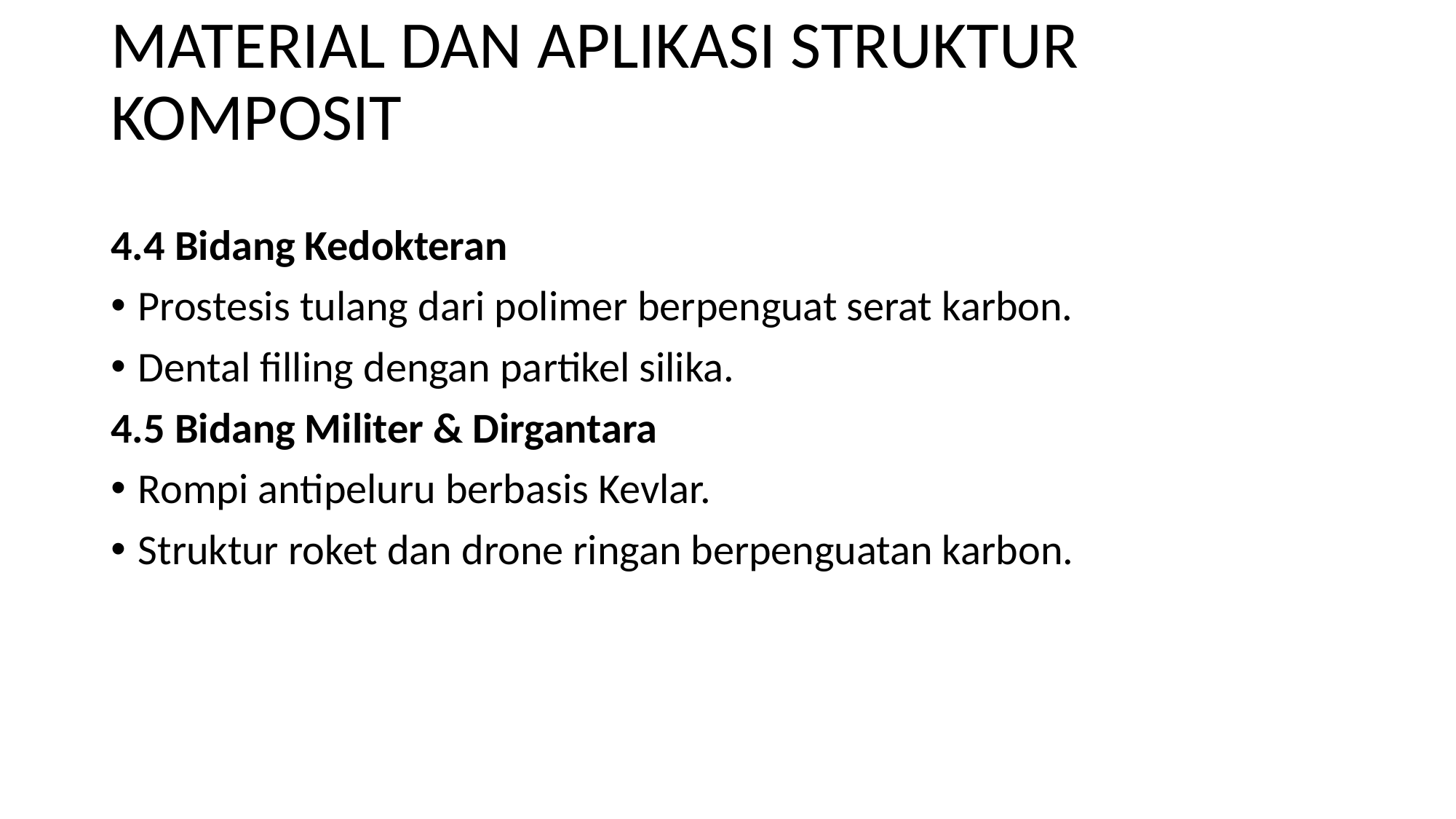

# MATERIAL DAN APLIKASI STRUKTUR KOMPOSIT
4.4 Bidang Kedokteran
Prostesis tulang dari polimer berpenguat serat karbon.
Dental filling dengan partikel silika.
4.5 Bidang Militer & Dirgantara
Rompi antipeluru berbasis Kevlar.
Struktur roket dan drone ringan berpenguatan karbon.